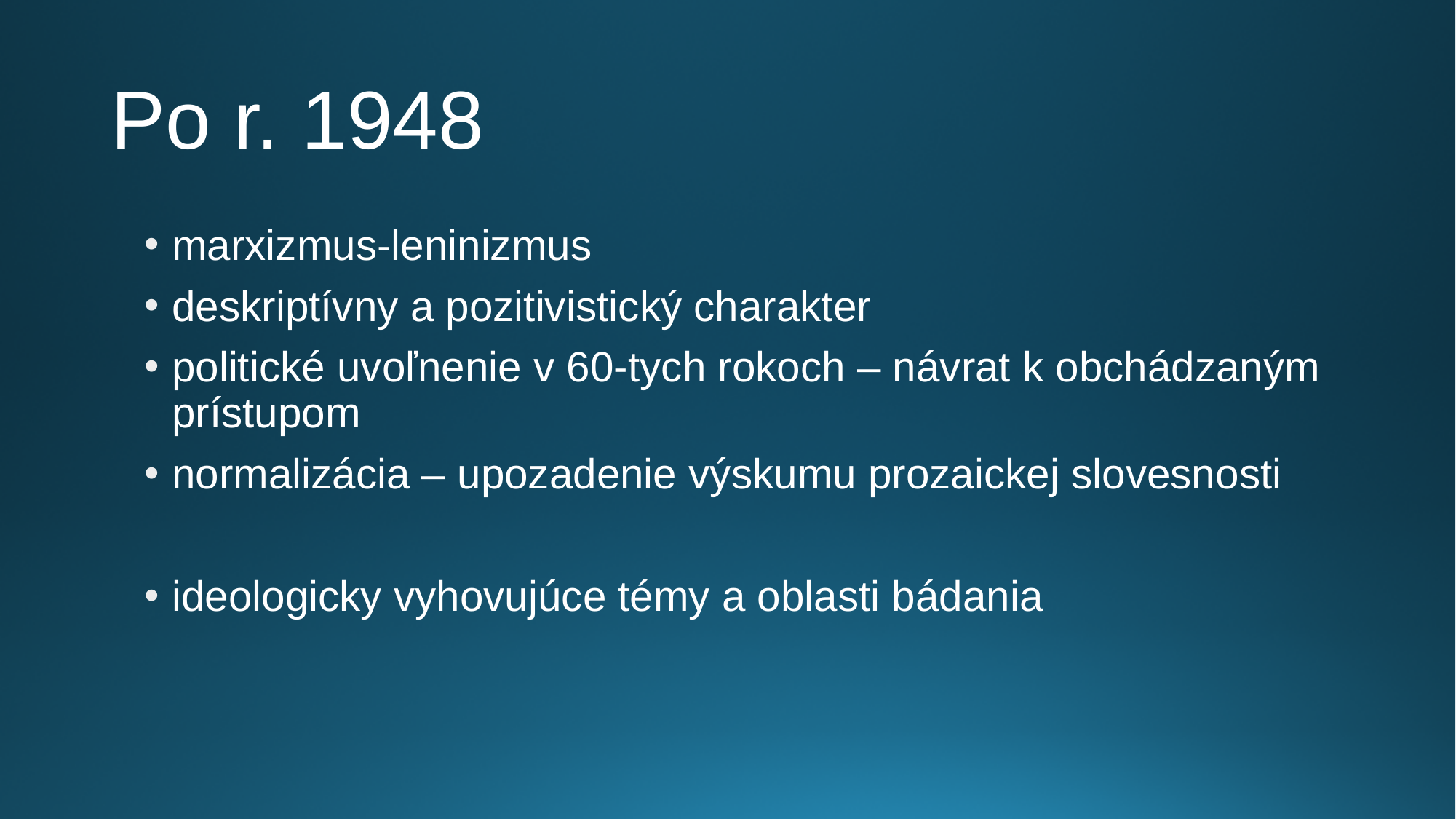

# Po r. 1948
marxizmus-leninizmus
deskriptívny a pozitivistický charakter
politické uvoľnenie v 60-tych rokoch – návrat k obchádzaným prístupom
normalizácia – upozadenie výskumu prozaickej slovesnosti

ideologicky vyhovujúce témy a oblasti bádania